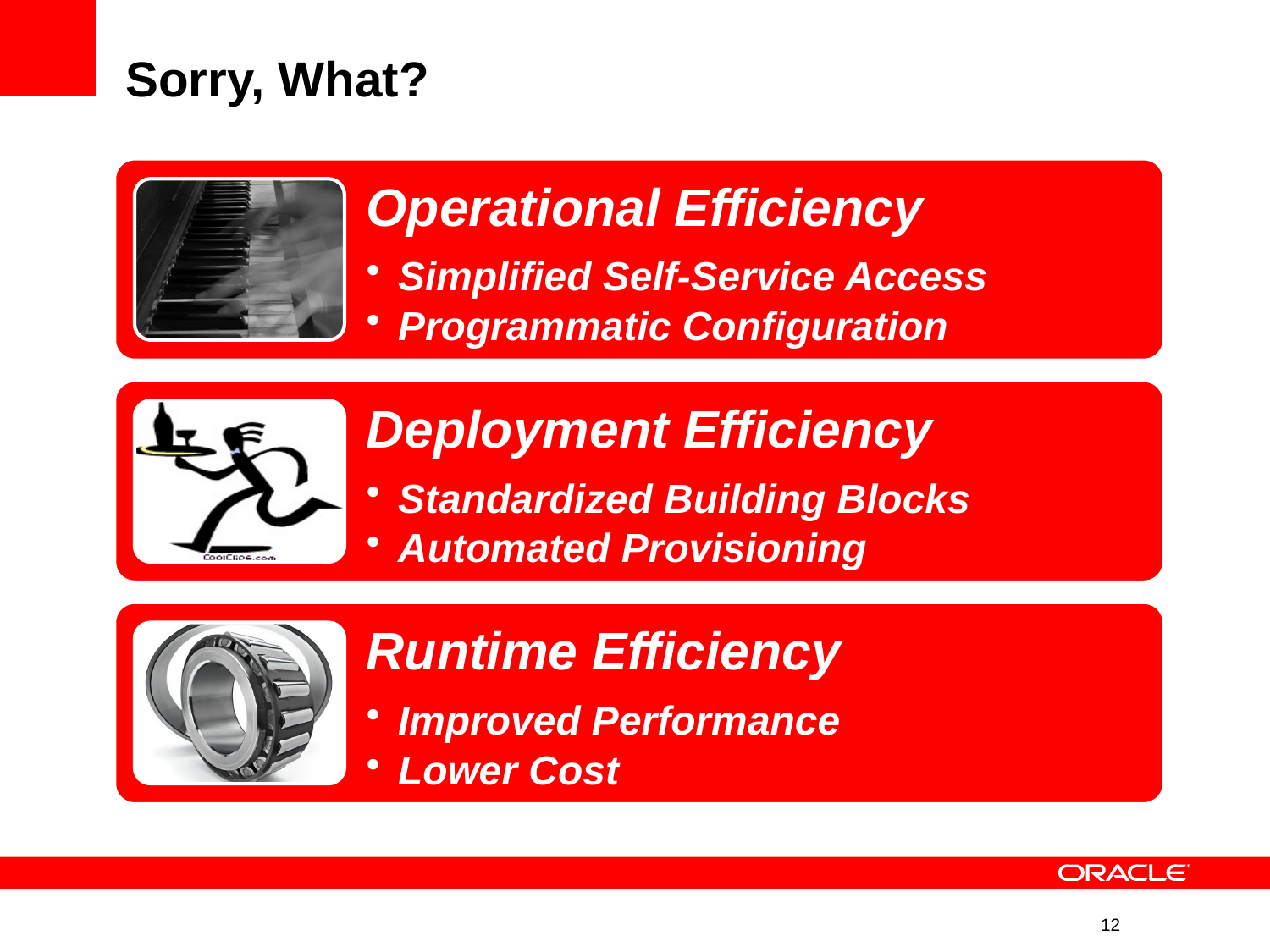

# Sorry, What?
Operational Efficiency
Simplified Self-Service Access
Programmatic Configuration
Deployment Efficiency
Standardized Building Blocks
Automated Provisioning
Runtime Efficiency
Improved Performance
Lower Cost